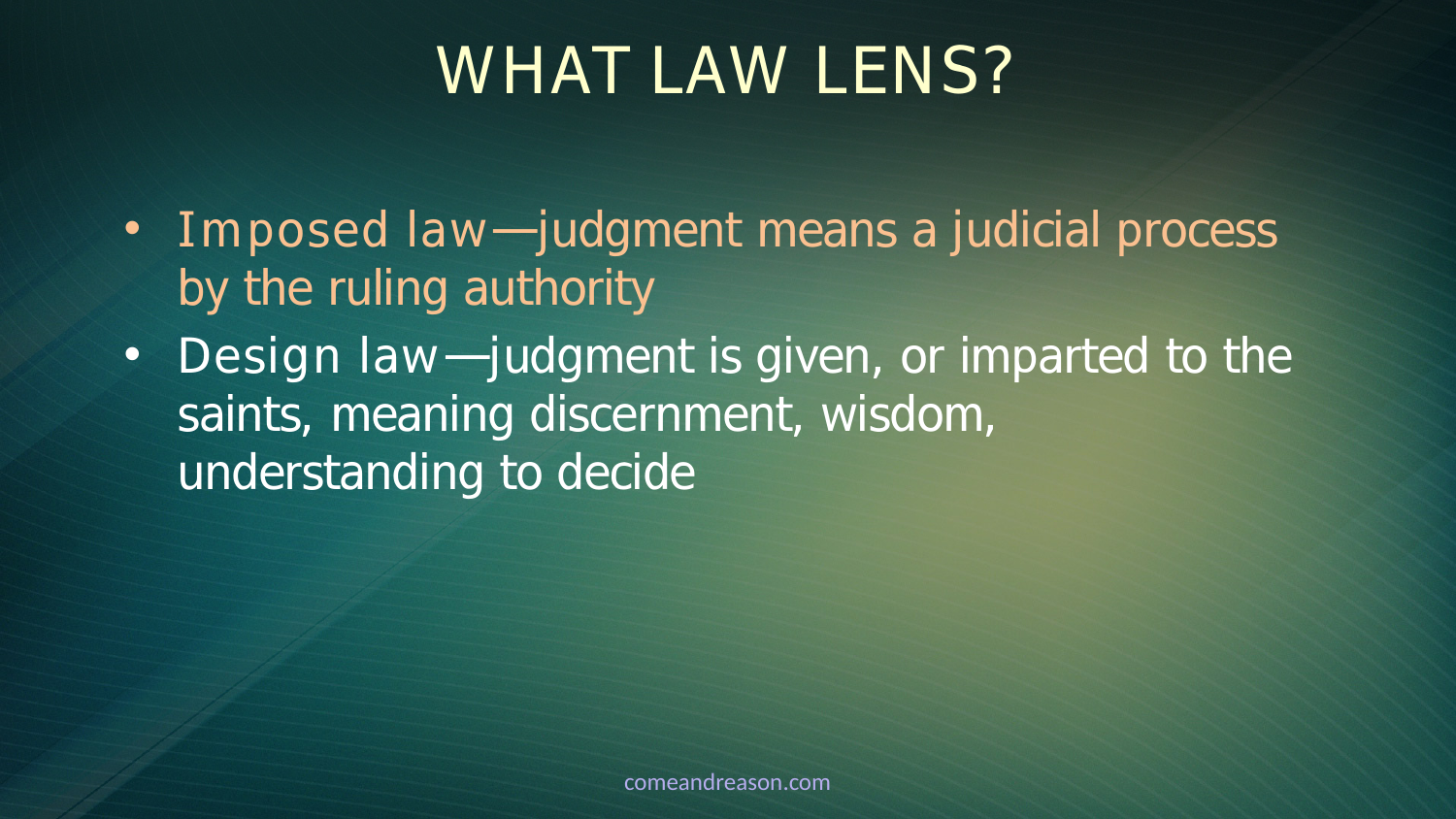

# What Law Lens?
Imposed law—judgment means a judicial process by the ruling authority
Design law—judgment is given, or imparted to the saints, meaning discernment, wisdom, understanding to decide
comeandreason.com